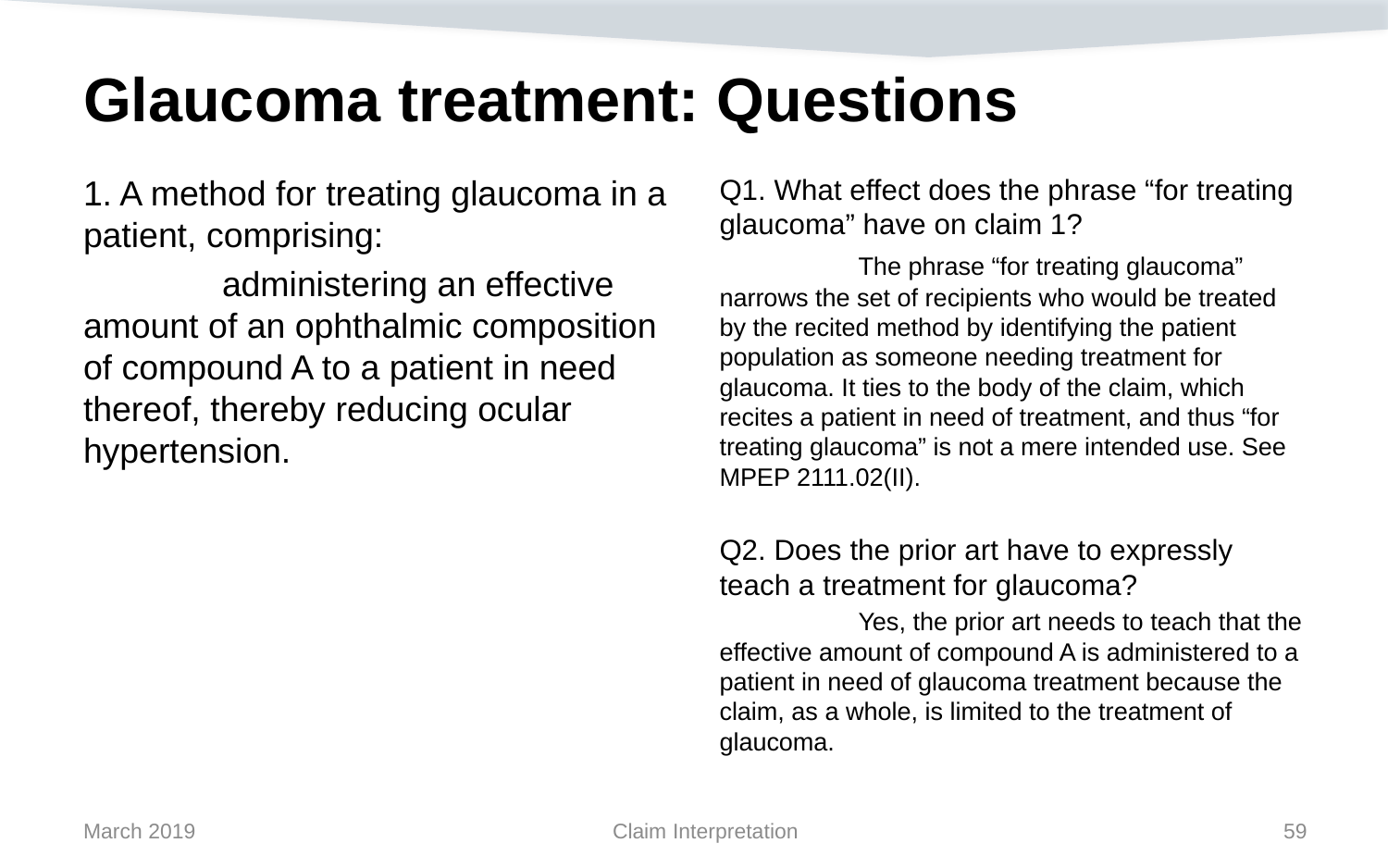

# Glaucoma treatment: Questions
1. A method for treating glaucoma in a patient, comprising:
	administering an effective amount of an ophthalmic composition of compound A to a patient in need thereof, thereby reducing ocular hypertension.
Q1. What effect does the phrase “for treating glaucoma” have on claim 1?
	The phrase “for treating glaucoma” narrows the set of recipients who would be treated by the recited method by identifying the patient population as someone needing treatment for glaucoma. It ties to the body of the claim, which recites a patient in need of treatment, and thus “for treating glaucoma” is not a mere intended use. See MPEP 2111.02(II).

Q2. Does the prior art have to expressly teach a treatment for glaucoma?
	Yes, the prior art needs to teach that the effective amount of compound A is administered to a patient in need of glaucoma treatment because the claim, as a whole, is limited to the treatment of glaucoma.
March 2019
Claim Interpretation
59